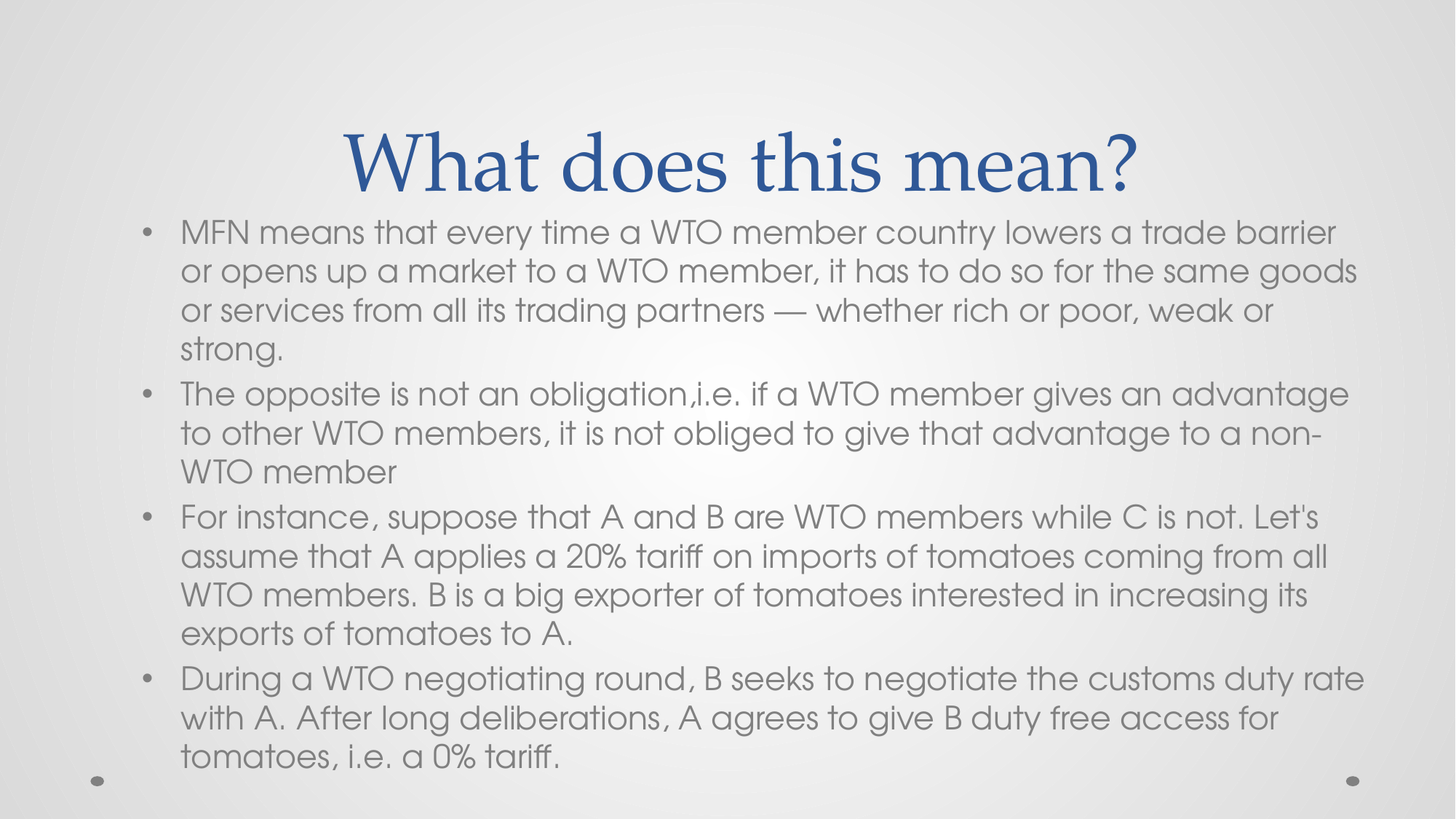

# What does this mean?
MFN means that every time a WTO member country lowers a trade barrier or opens up a market to a WTO member, it has to do so for the same goods or services from all its trading partners — whether rich or poor, weak or strong.
The opposite is not an obligation,i.e. if a WTO member gives an advantage to other WTO members, it is not obliged to give that advantage to a non-WTO member
For instance, suppose that A and B are WTO members while C is not. Let's assume that A applies a 20% tariff on imports of tomatoes coming from all WTO members. B is a big exporter of tomatoes interested in increasing its exports of tomatoes to A.
During a WTO negotiating round, B seeks to negotiate the customs duty rate with A. After long deliberations, A agrees to give B duty free access for tomatoes, i.e. a 0% tariff.